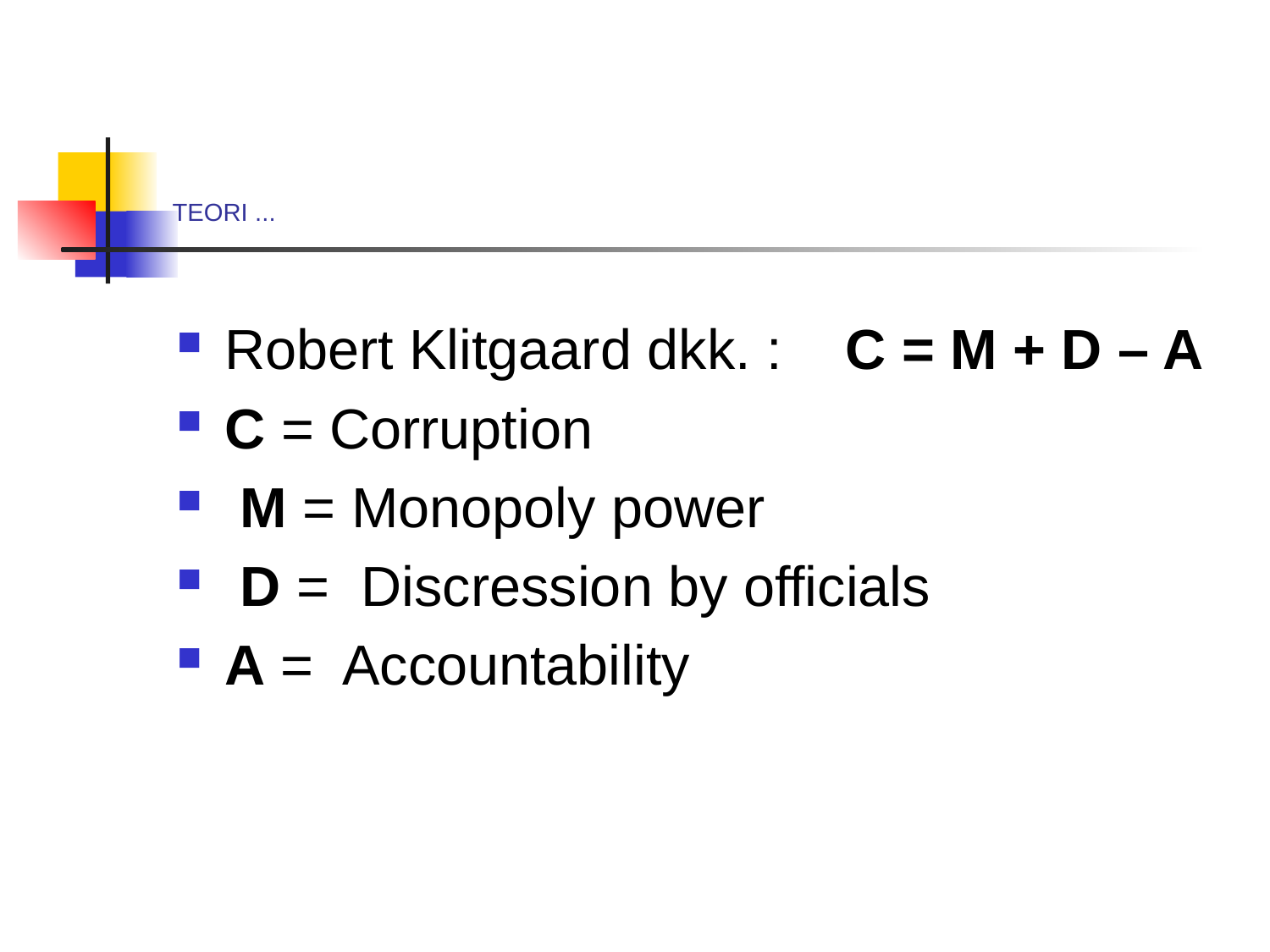

# TEORI ...
Robert Klitgaard dkk. :    C = M + D – A
C = Corruption
 M = Monopoly power
 D =  Discression by officials
A =  Accountability